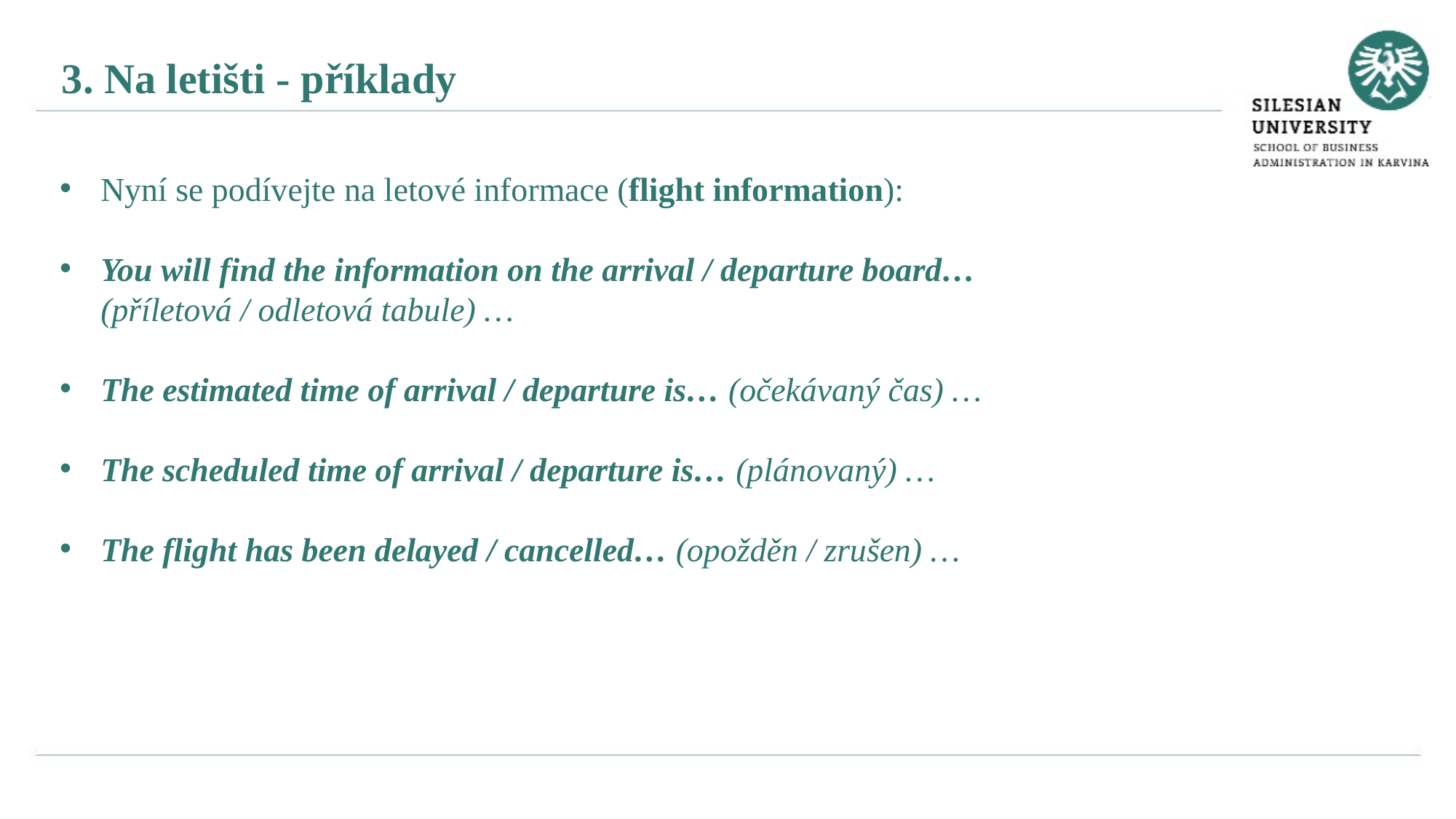

3. Na letišti - příklady
Nyní se podívejte na letové informace (flight information):

You will find the information on the arrival / departure board… (příletová / odletová tabule) …

The estimated time of arrival / departure is… (očekávaný čas) …

The scheduled time of arrival / departure is… (plánovaný) …

The flight has been delayed / cancelled… (opožděn / zrušen) …